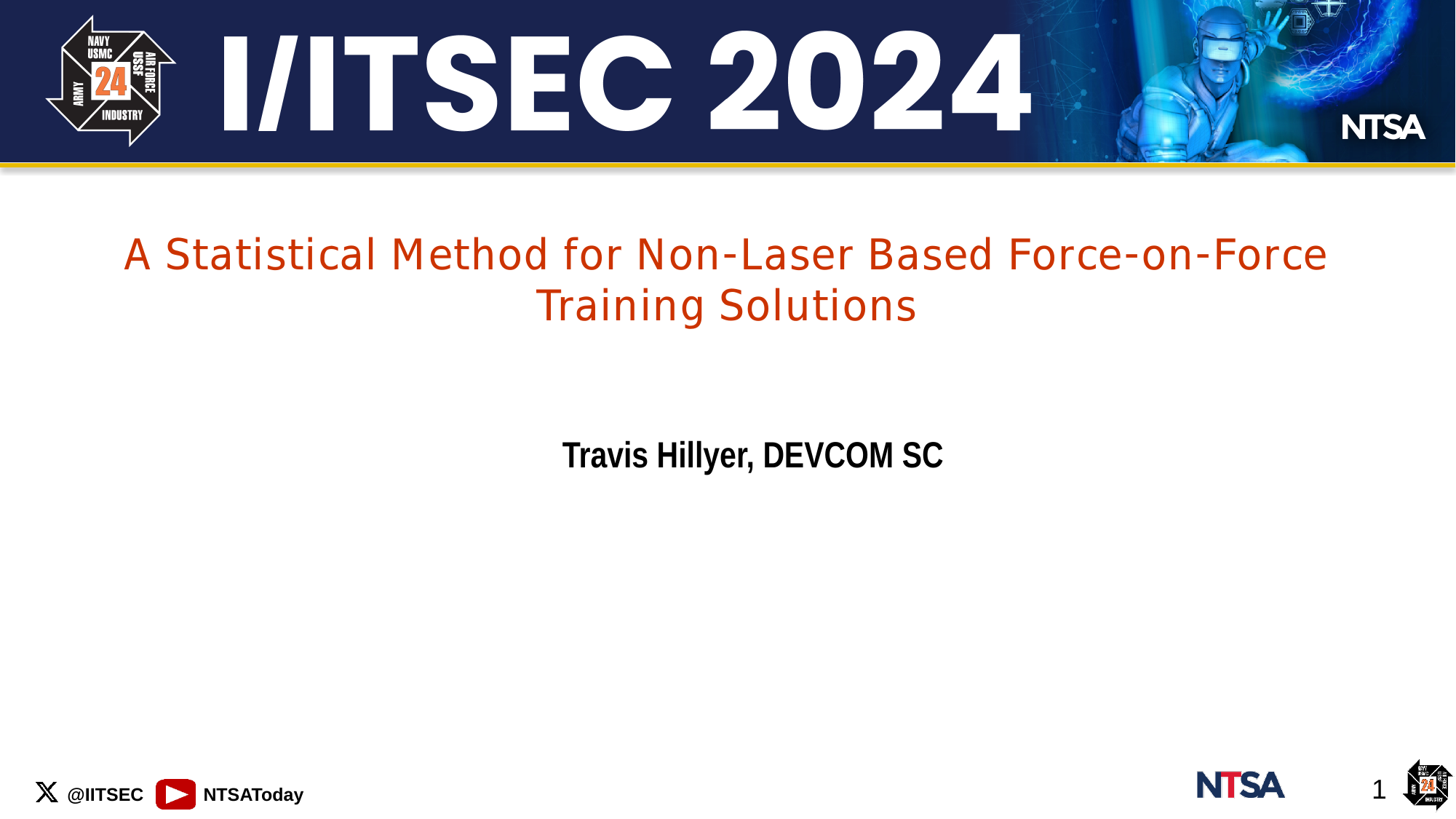

A Statistical Method for Non-Laser Based Force-on-Force Training Solutions
Travis Hillyer, DEVCOM SC
1